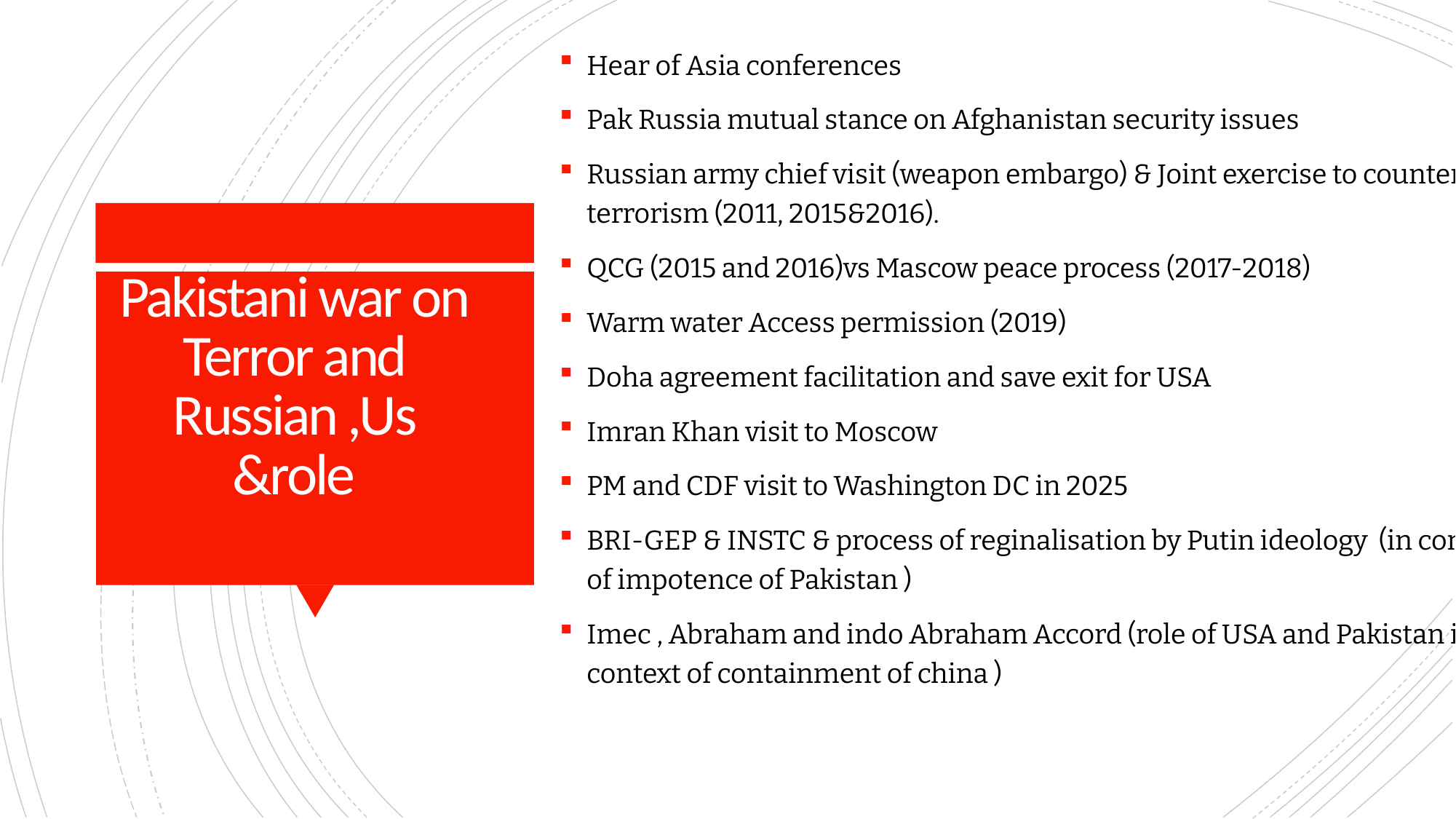

Hear of Asia conferences
Pak Russia mutual stance on Afghanistan security issues
Russian army chief visit (weapon embargo) & Joint exercise to counter terrorism (2011, 2015&2016).
QCG (2015 and 2016)vs Mascow peace process (2017-2018)
Warm water Access permission (2019)
Doha agreement facilitation and save exit for USA
Imran Khan visit to Moscow
PM and CDF visit to Washington DC in 2025
BRI-GEP & INSTC & process of reginalisation by Putin ideology  (in context of impotence of Pakistan )
Imec , Abraham and indo Abraham Accord (role of USA and Pakistan in context of containment of china )

# Pakistani war on Terror and Russian ,Us &role